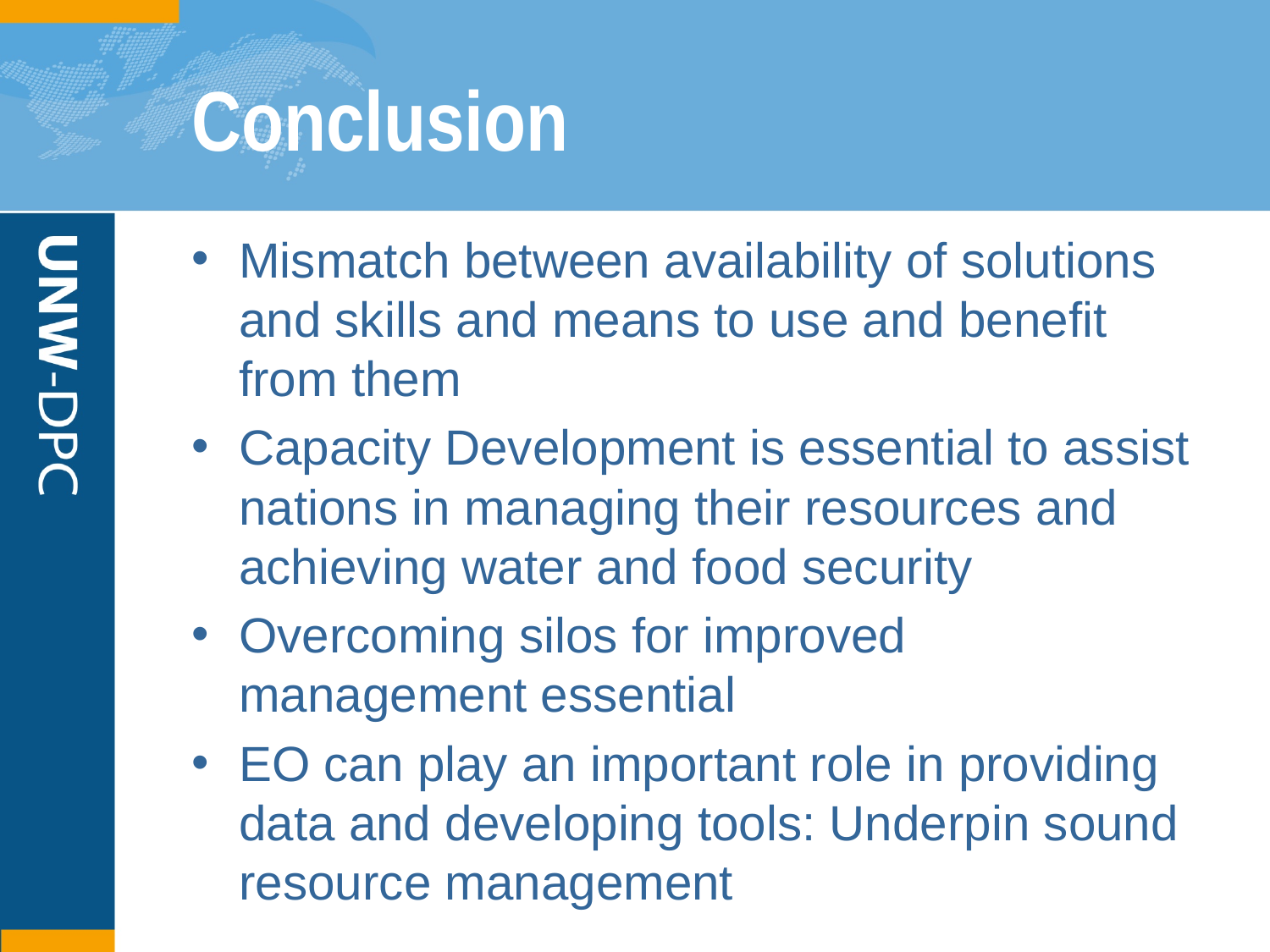

# Conclusion
Mismatch between availability of solutions and skills and means to use and benefit from them
Capacity Development is essential to assist nations in managing their resources and achieving water and food security
Overcoming silos for improved management essential
EO can play an important role in providing data and developing tools: Underpin sound resource management